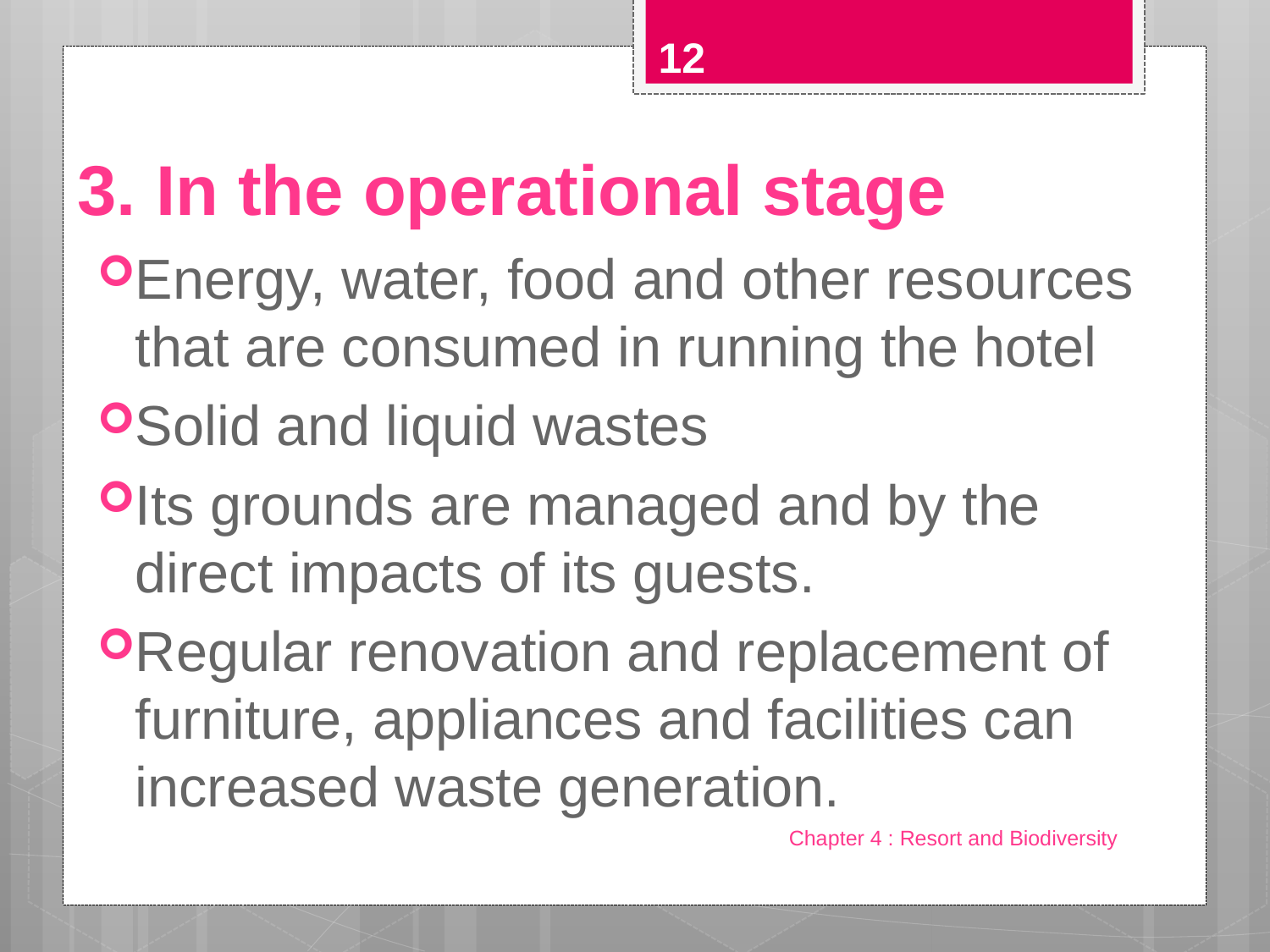

12
# 3. In the operational stage
Energy, water, food and other resources that are consumed in running the hotel
Solid and liquid wastes
Its grounds are managed and by the direct impacts of its guests.
Regular renovation and replacement of furniture, appliances and facilities can increased waste generation.
Chapter 4 : Resort and Biodiversity